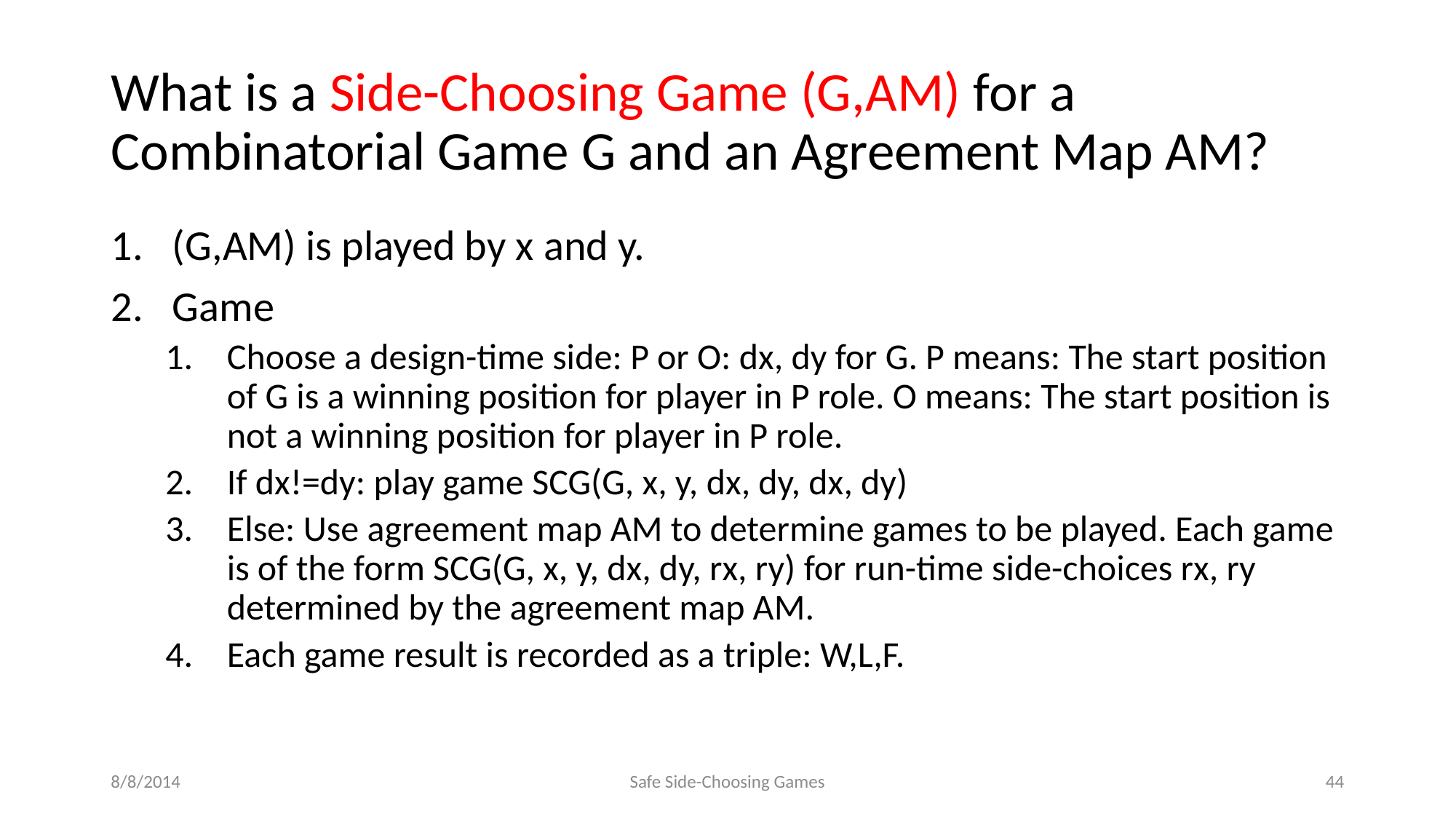

# What is a Side-Choosing Game (G,AM) for a Combinatorial Game G and an Agreement Map AM?
(G,AM) is played by x and y.
Game
Choose a design-time side: P or O: dx, dy for G. P means: The start position of G is a winning position for player in P role. O means: The start position is not a winning position for player in P role.
If dx!=dy: play game SCG(G, x, y, dx, dy, dx, dy)
Else: Use agreement map AM to determine games to be played. Each game is of the form SCG(G, x, y, dx, dy, rx, ry) for run-time side-choices rx, ry determined by the agreement map AM.
Each game result is recorded as a triple: W,L,F.

8/8/2014
Safe Side-Choosing Games
44